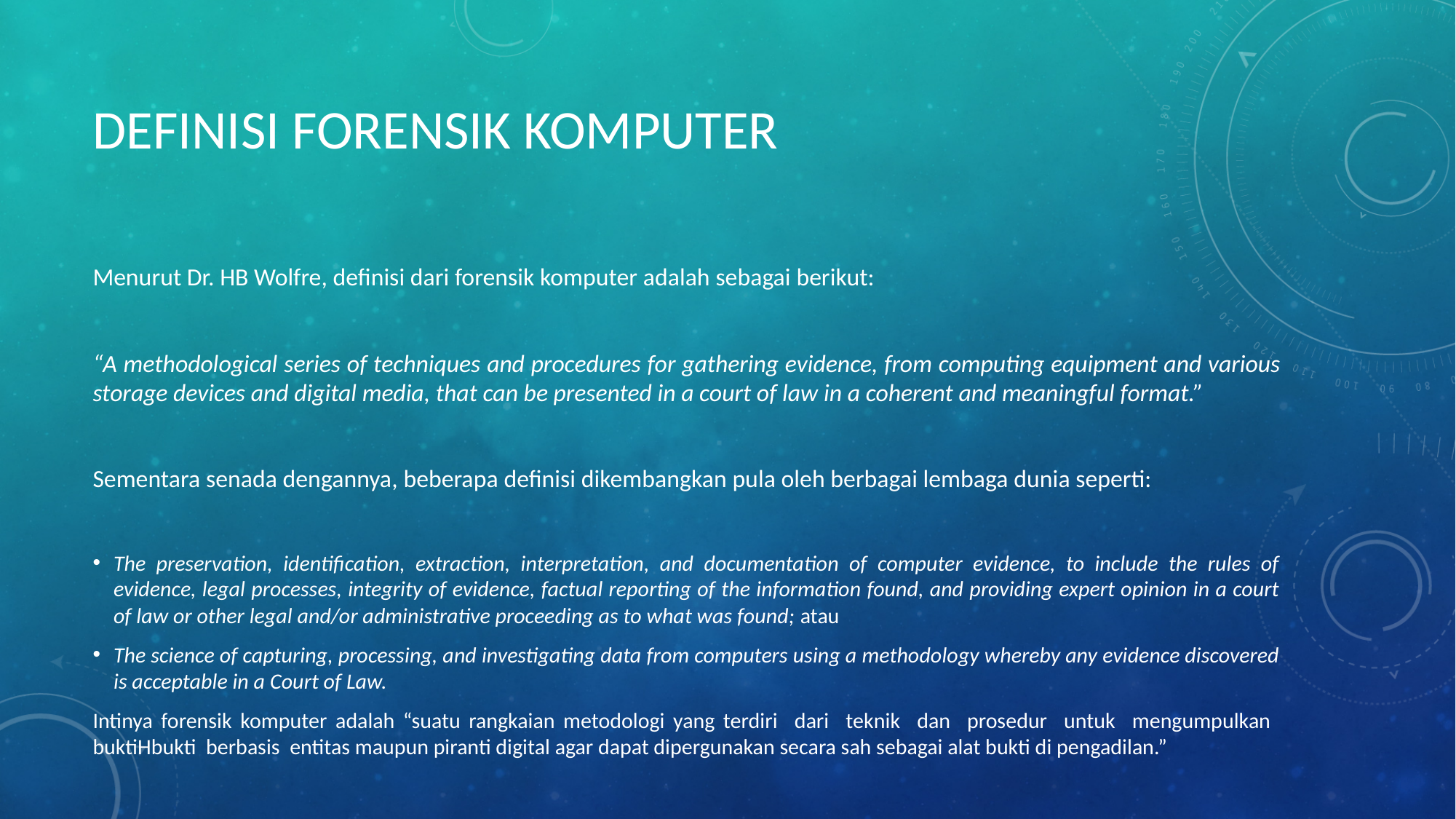

# Definisi Forensik Komputer
Menurut Dr. HB Wolfre, definisi dari forensik komputer adalah sebagai berikut:

“A methodological series of techniques and procedures for gathering evidence, from computing equipment and various storage devices and digital media, that can be presented in a court of law in a coherent and meaningful format.”

Sementara senada dengannya, beberapa definisi dikembangkan pula oleh berbagai lembaga dunia seperti:

The preservation, identification, extraction, interpretation, and documentation of computer evidence, to include the rules of evidence, legal processes, integrity of evidence, factual reporting of the information found, and providing expert opinion in a court of law or other legal and/or administrative proceeding as to what was found; atau
The science of capturing, processing, and investigating data from computers using a methodology whereby any evidence discovered is acceptable in a Court of Law.
Intinya forensik komputer adalah “suatu rangkaian metodologi yang terdiri  dari  teknik  dan  prosedur  untuk  mengumpulkan  buktiHbukti  berbasis  entitas maupun piranti digital agar dapat dipergunakan secara sah sebagai alat bukti di pengadilan.”